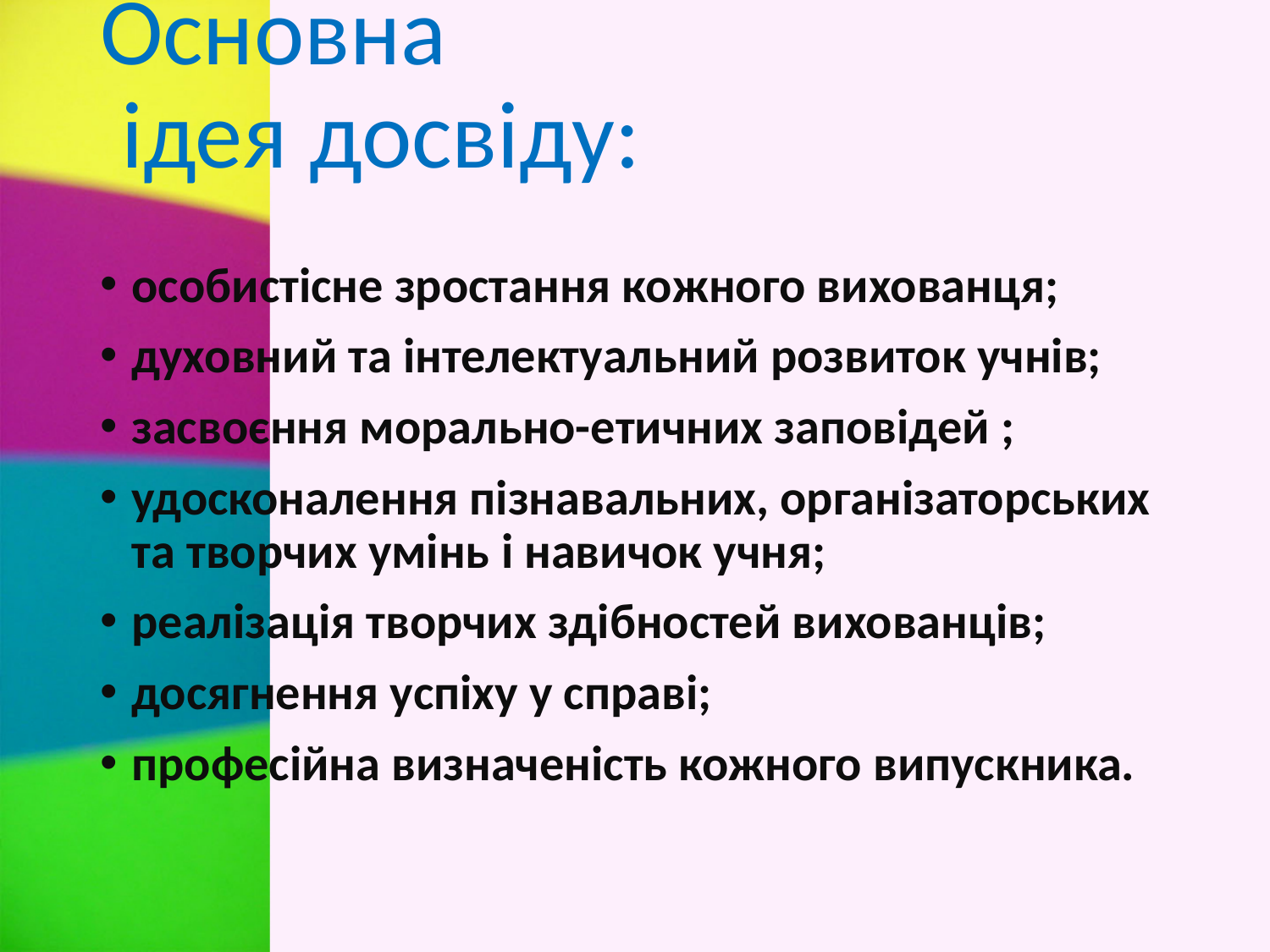

# Основна ідея досвіду:
особистісне зростання кожного вихованця;
духовний та інтелектуальний розвиток учнів;
засвоєння морально-етичних заповідей ;
удосконалення пізнавальних, організаторських та творчих умінь і навичок учня;
реалізація творчих здібностей вихованців;
досягнення успіху у справі;
професійна визначеність кожного випускника.